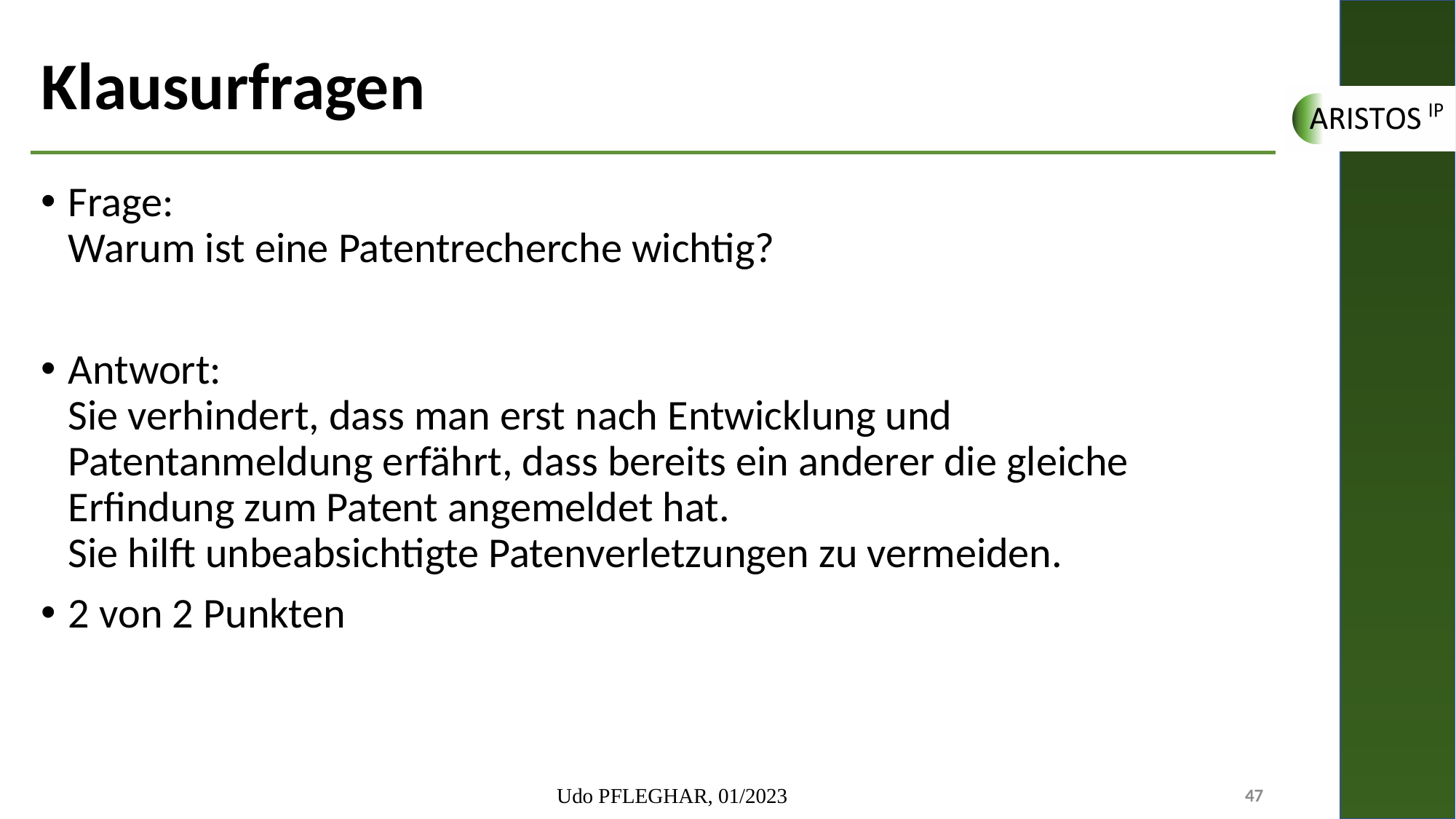

# Klausurfragen
Frage:
Warum ist eine Patentrecherche wichtig?

Antwort:
Sie verhindert, dass man erst nach Entwicklung und Patentanmeldung erfährt, dass bereits ein anderer die gleiche Erfindung zum Patent angemeldet hat.
Sie hilft unbeabsichtigte Patenverletzungen zu vermeiden.
2 von 2 Punkten
Udo PFLEGHAR, 01/2023
47